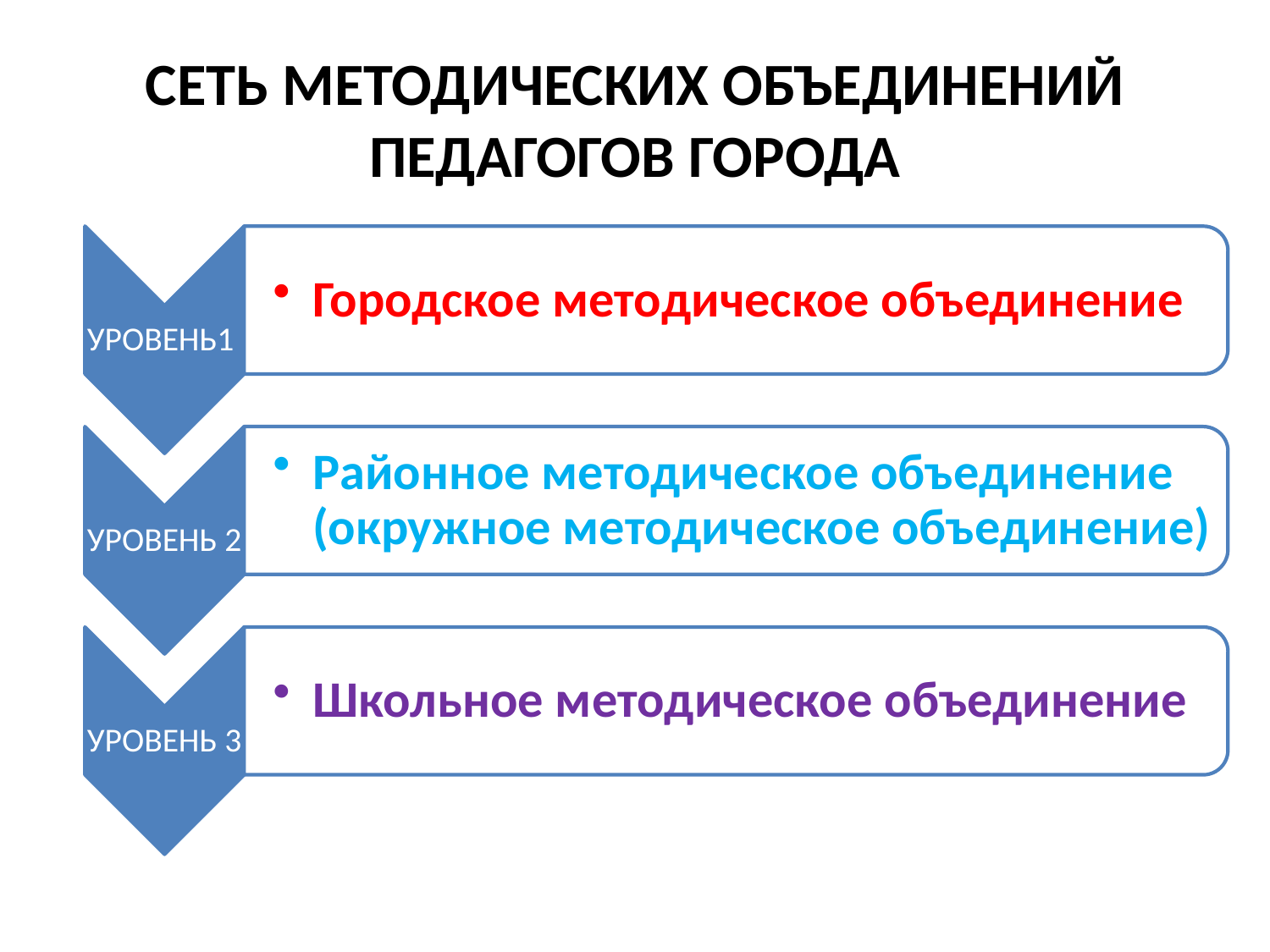

# СЕТЬ МЕТОДИЧЕСКИХ ОБЪЕДИНЕНИЙ ПЕДАГОГОВ ГОРОДА
УРОВЕНЬ1
Городское методическое объединение
УРОВЕНЬ 2
Районное методическое объединение (окружное методическое объединение)
УРОВЕНЬ 3
Школьное методическое объединение